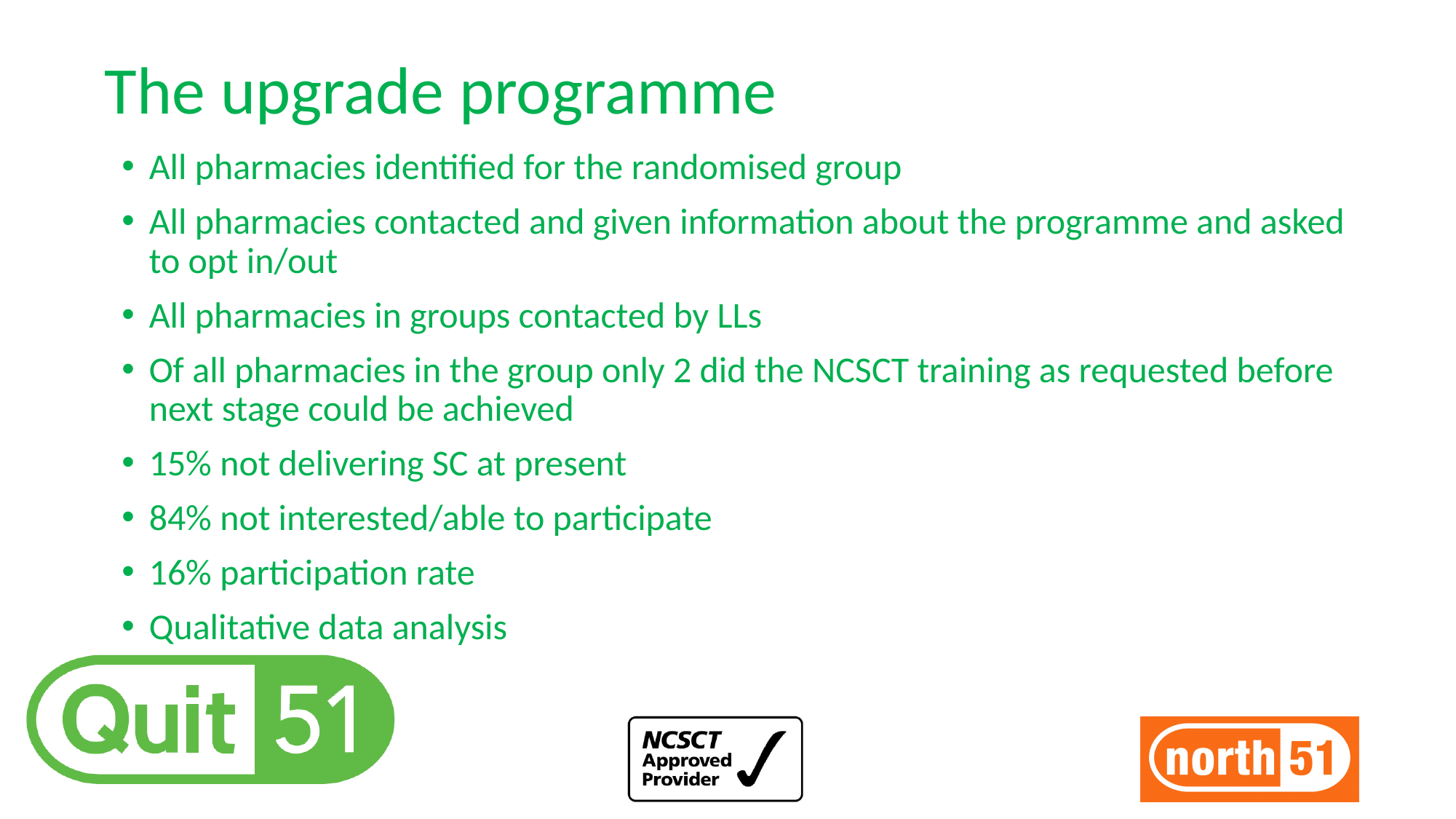

# The upgrade programme
All pharmacies identified for the randomised group
All pharmacies contacted and given information about the programme and asked to opt in/out
All pharmacies in groups contacted by LLs
Of all pharmacies in the group only 2 did the NCSCT training as requested before next stage could be achieved
15% not delivering SC at present
84% not interested/able to participate
16% participation rate
Qualitative data analysis